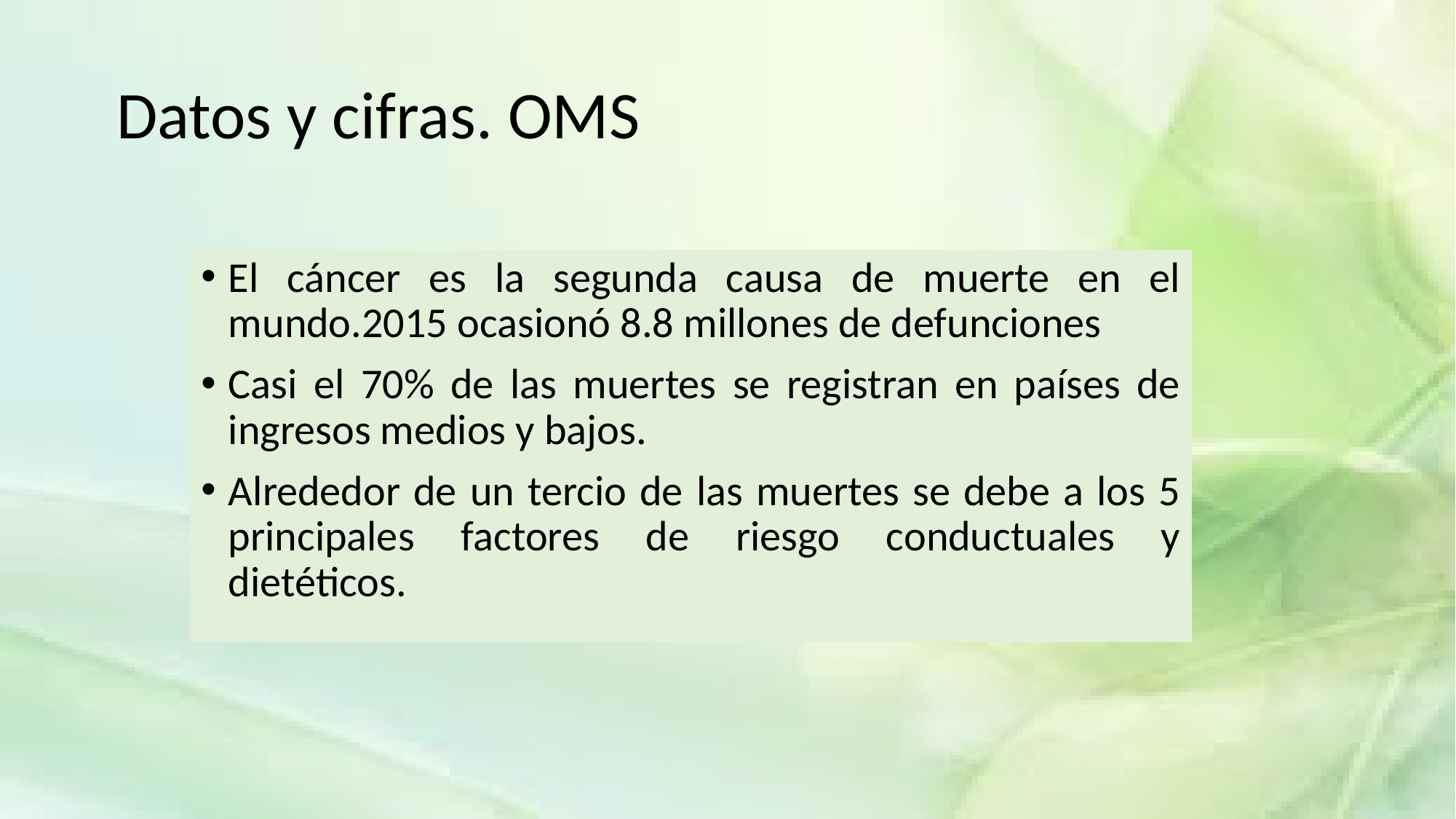

# Datos y cifras. OMS
El cáncer es la segunda causa de muerte en el mundo.2015 ocasionó 8.8 millones de defunciones
Casi el 70% de las muertes se registran en países de ingresos medios y bajos.
Alrededor de un tercio de las muertes se debe a los 5 principales factores de riesgo conductuales y dietéticos.